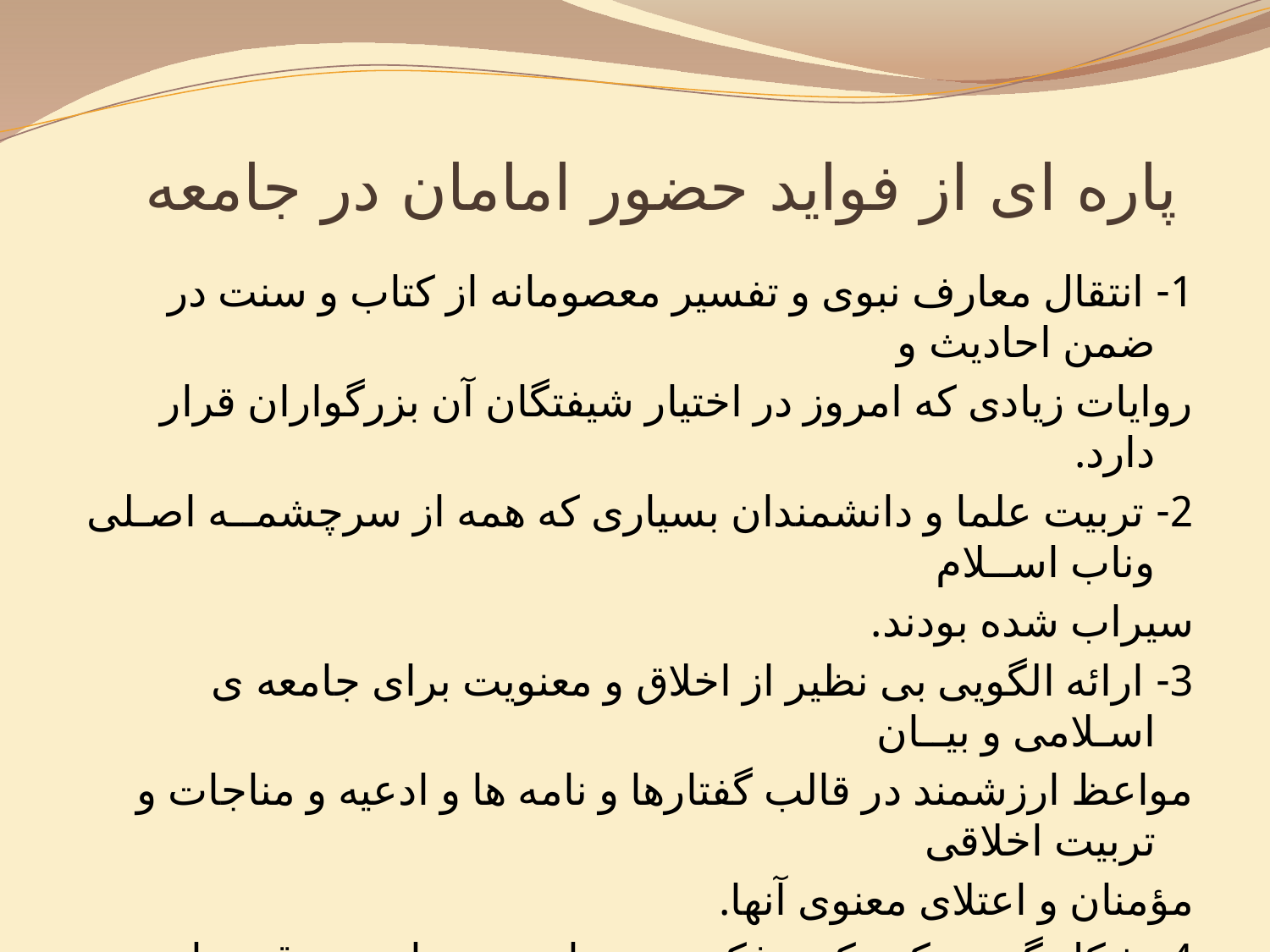

# پاره ای از فواید حضور امامان در جامعه
1- انتقال معارف نبوی و تفسیر معصومانه از کتاب و سنت در ضمن احادیث و
روایات زیادی که امروز در اختیار شیفتگان آن بزرگواران قرار دارد.
2- تربیت علما و دانشمندان بسیاری که همه از سرچشمــه اصـلی وناب اســلام
سیراب شده بودند.
3- ارائه الگویی بی نظیر از اخلاق و معنویت برای جامعه ی اسـلامی و بیــان
مواعظ ارزشمند در قالب گفتارها و نامه ها و ادعیه و مناجات و تربیت اخلاقی
مؤمنان و اعتلای معنوی آنها.
4- شکل گیری یک مکتب فکری و سیاسی بسیار متــرقی بنام تشیـــع که گاه در
عصر حاضرنیز انقلاب ها و حرکت های بزرگ سیــاسی- فکری در جهــان به
 این مکتب و اندیشه نسبت داده می شود .